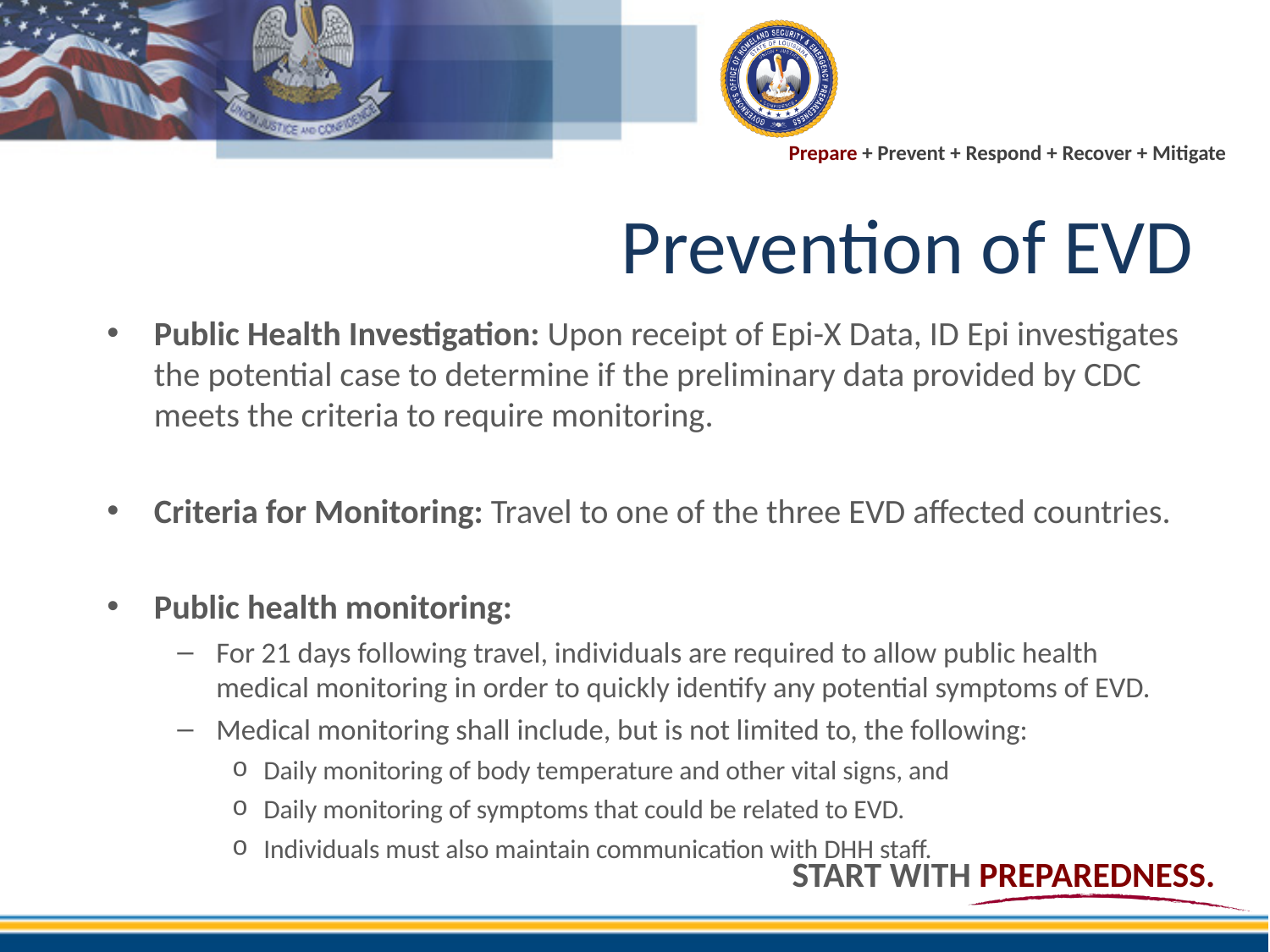

# Prevention of EVD
Public Health Investigation: Upon receipt of Epi-X Data, ID Epi investigates the potential case to determine if the preliminary data provided by CDC meets the criteria to require monitoring.

Criteria for Monitoring: Travel to one of the three EVD affected countries.

Public health monitoring:
For 21 days following travel, individuals are required to allow public health medical monitoring in order to quickly identify any potential symptoms of EVD.
Medical monitoring shall include, but is not limited to, the following:
Daily monitoring of body temperature and other vital signs, and
Daily monitoring of symptoms that could be related to EVD.
Individuals must also maintain communication with DHH staff.